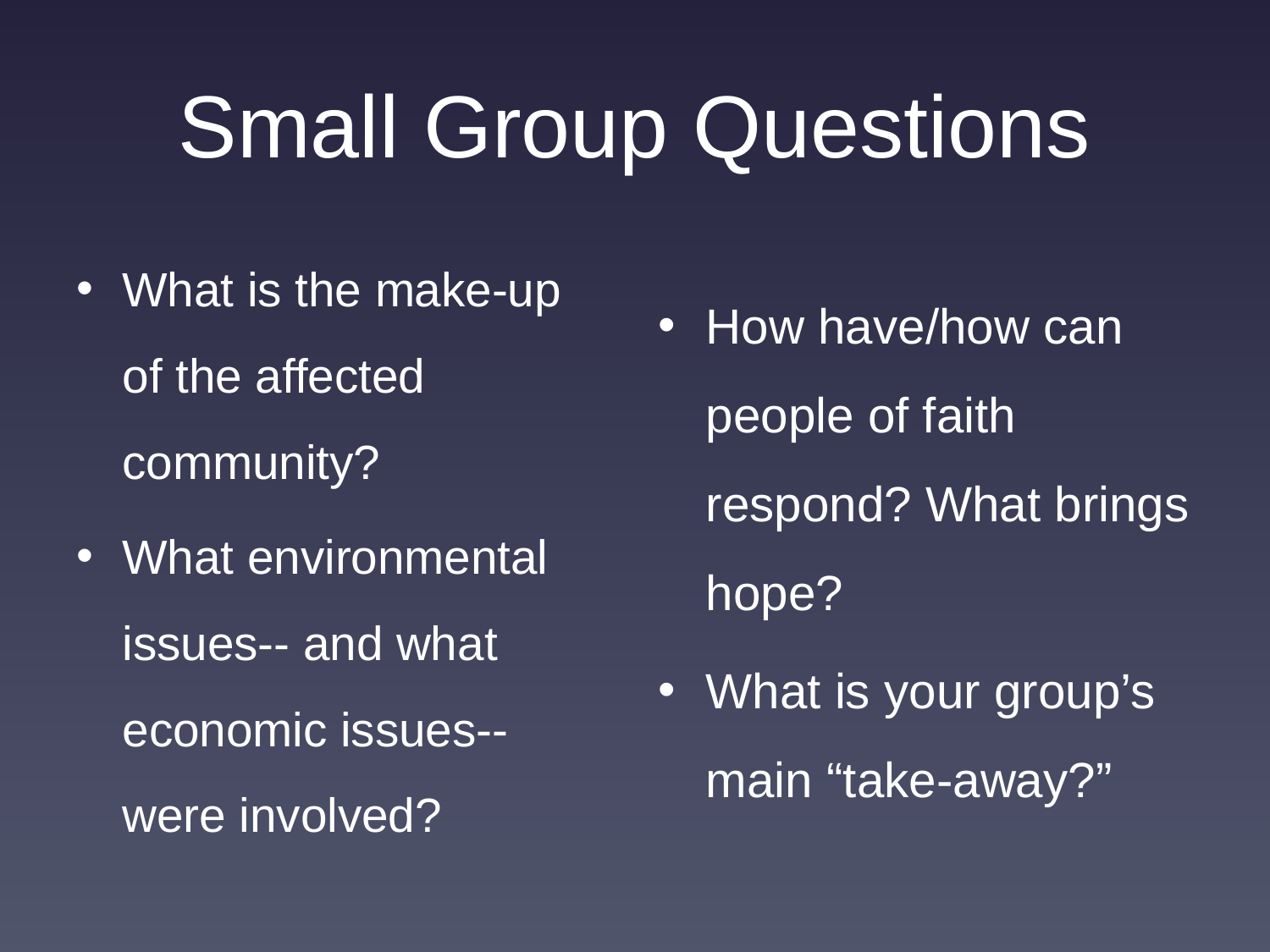

# Small Group Questions
What is the make-up of the affected community?
What environmental issues-- and what economic issues-- were involved?
How have/how can people of faith respond? What brings hope?
What is your group’s main “take-away?”